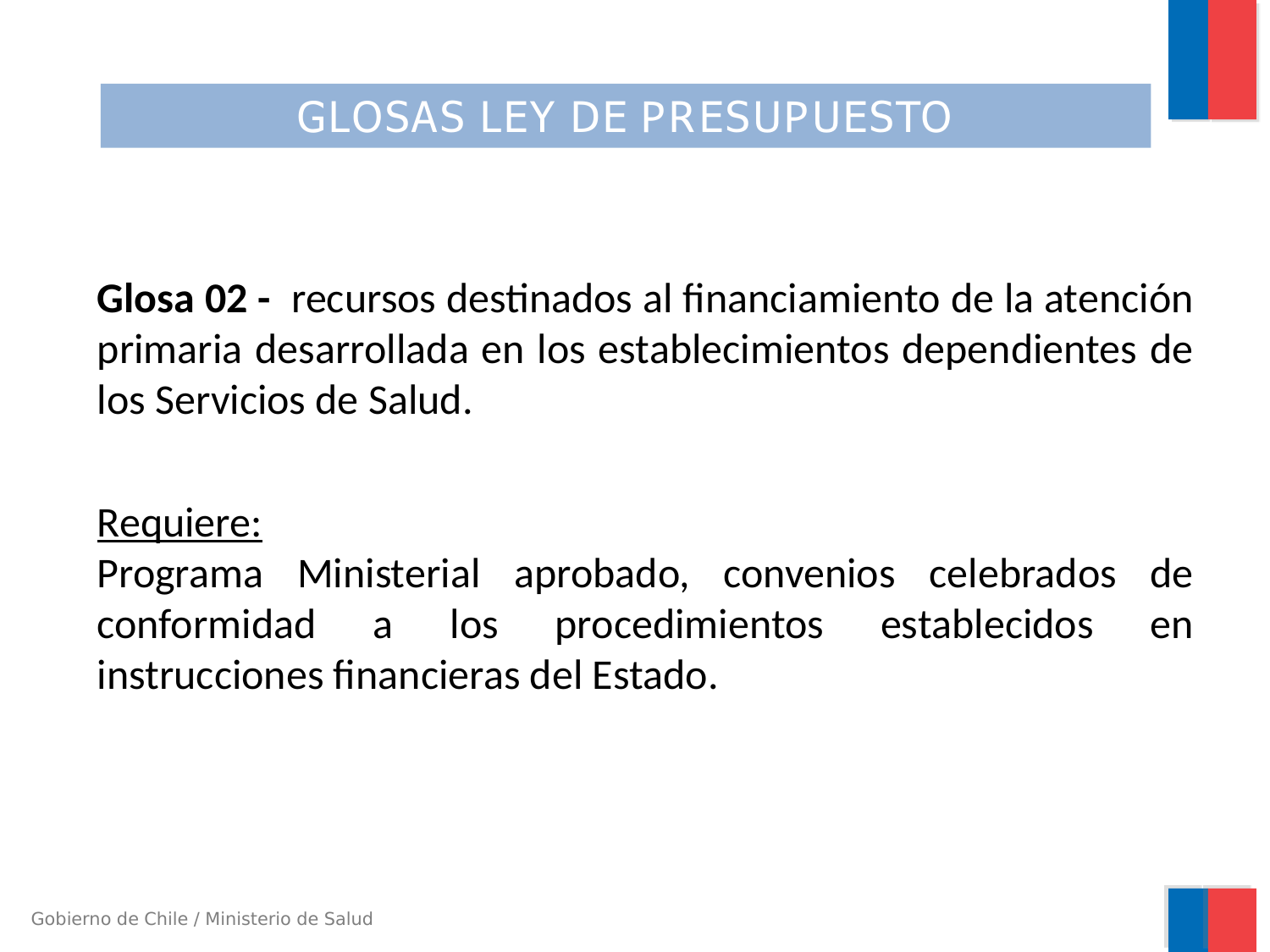

GLOSAS LEY DE PRESUPUESTO
Glosa 02 -  recursos destinados al financiamiento de la atención primaria desarrollada en los establecimientos dependientes de los Servicios de Salud.

Requiere:
Programa Ministerial aprobado, convenios celebrados de conformidad a los procedimientos establecidos en instrucciones financieras del Estado.